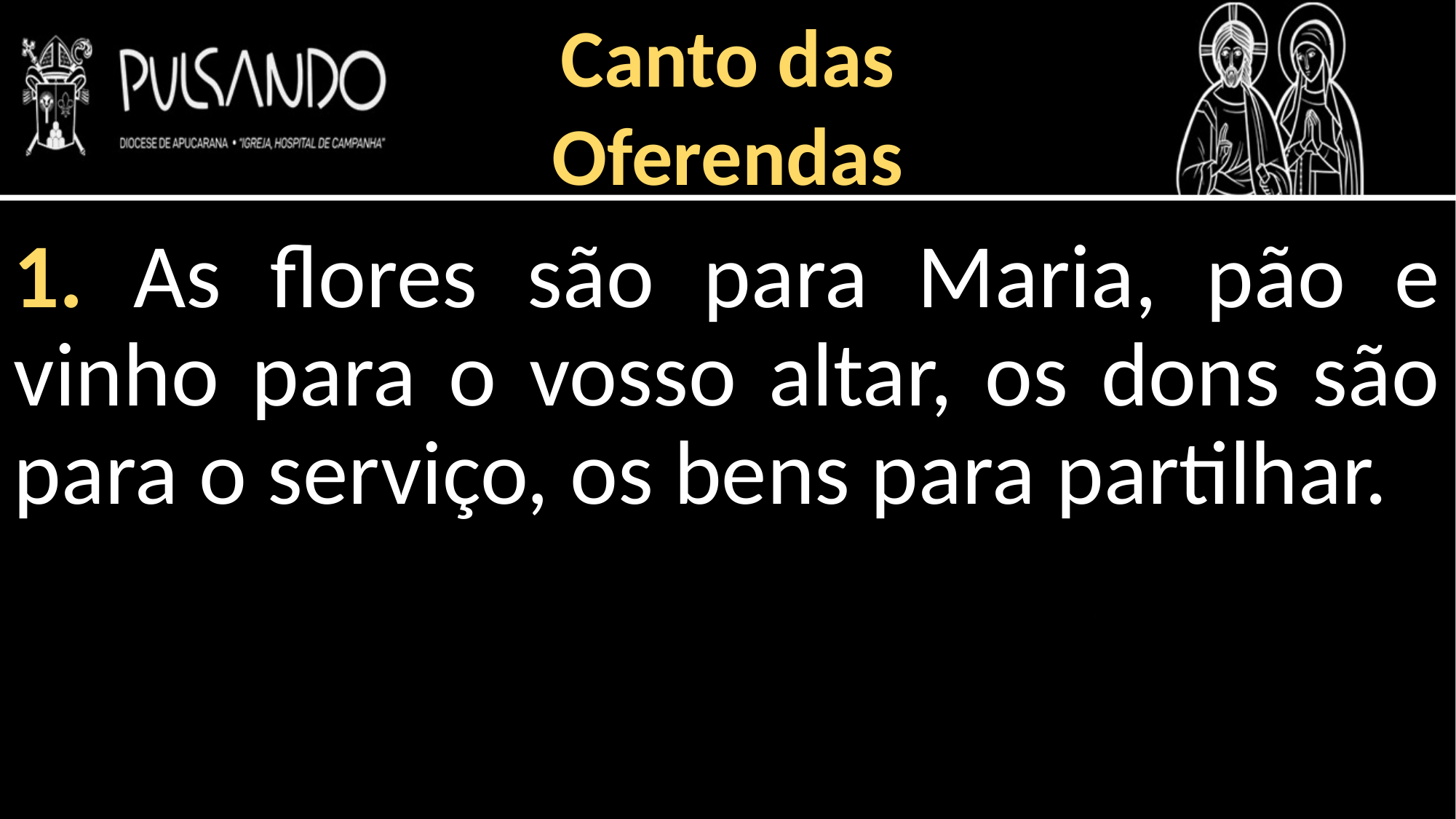

Canto das
Oferendas
1. As flores são para Maria, pão e vinho para o vosso altar, os dons são para o serviço, os bens para partilhar.